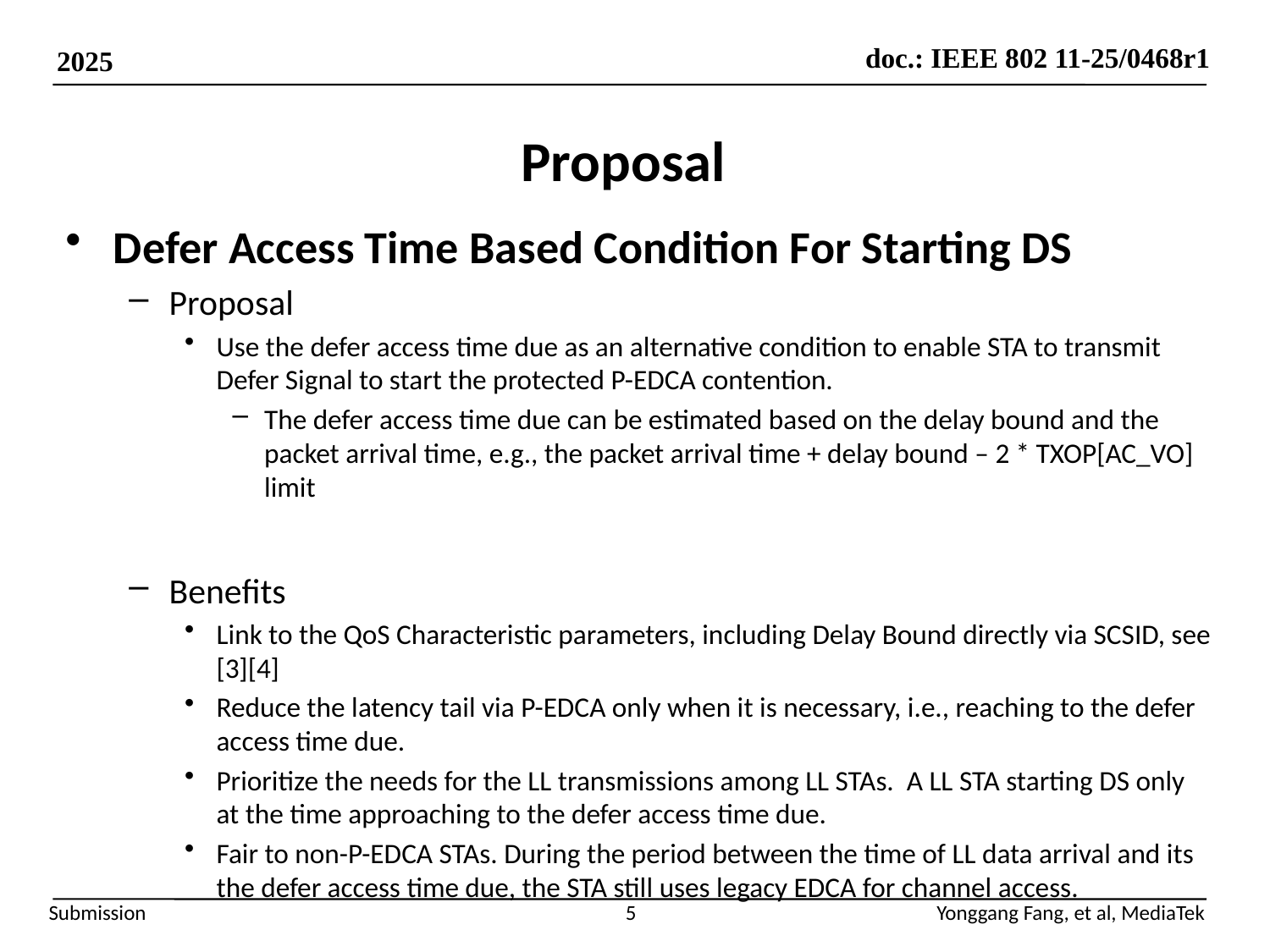

# Proposal
Defer Access Time Based Condition For Starting DS
Proposal
Use the defer access time due as an alternative condition to enable STA to transmit Defer Signal to start the protected P-EDCA contention.
The defer access time due can be estimated based on the delay bound and the packet arrival time, e.g., the packet arrival time + delay bound – 2 * TXOP[AC_VO] limit

Benefits
Link to the QoS Characteristic parameters, including Delay Bound directly via SCSID, see [3][4]
Reduce the latency tail via P-EDCA only when it is necessary, i.e., reaching to the defer access time due.
Prioritize the needs for the LL transmissions among LL STAs.  A LL STA starting DS only at the time approaching to the defer access time due.
Fair to non-P-EDCA STAs. During the period between the time of LL data arrival and its the defer access time due, the STA still uses legacy EDCA for channel access.
5